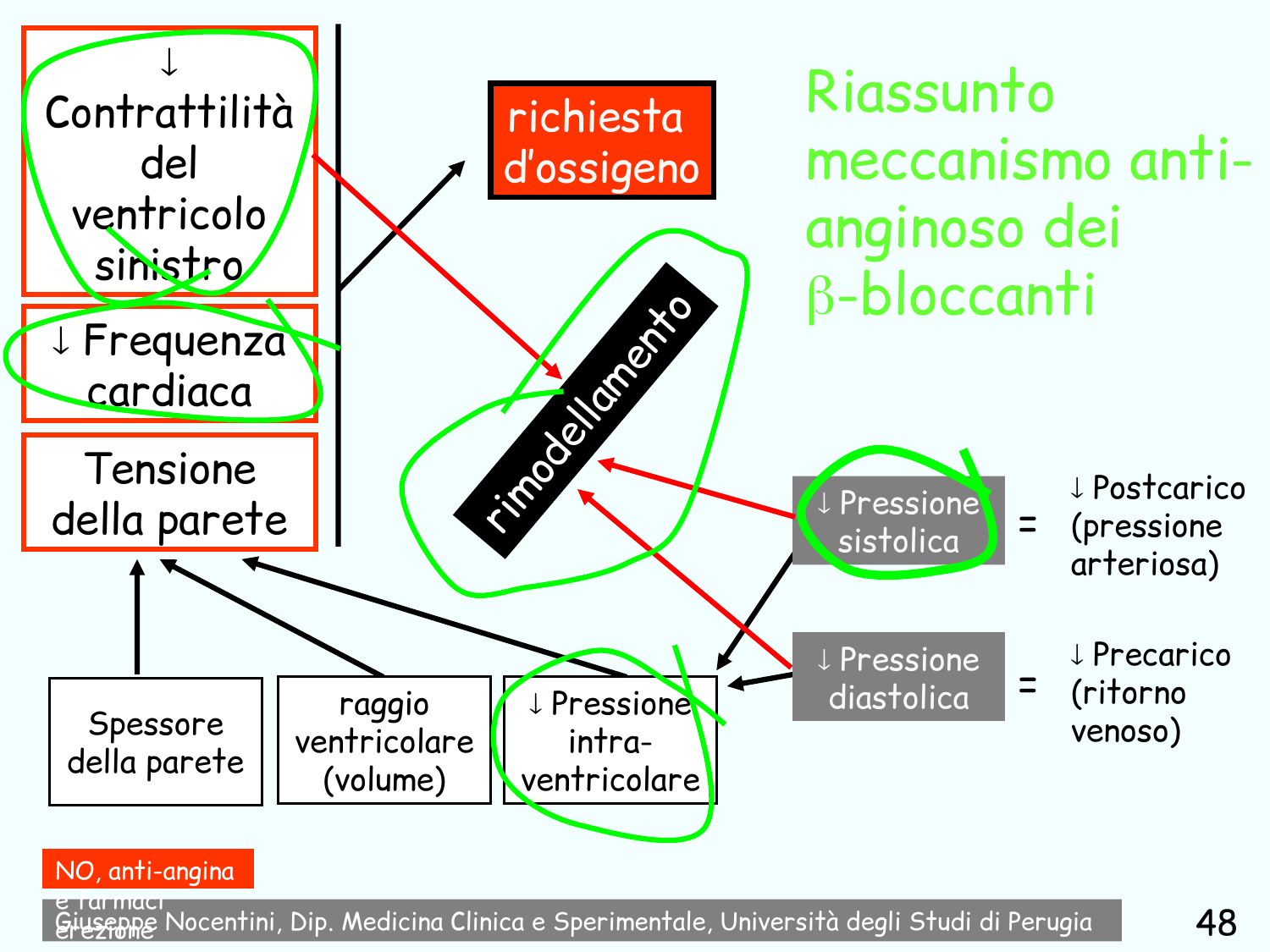

↓ Contrattilità del ventricolo sinistro
Riassunto meccanismo anti-anginoso dei
β-bloccanti
richiesta
d’ossigeno

↓ Frequenza
cardiaca
rimodellamento
Tensione della parete

↓ Postcarico
(pressione arteriosa)

↓ Pressione sistolica
=

↓ Precarico
(ritorno venoso)
↓ Pressione diastolica

=

raggio ventricolare (volume)
↓ Pressione intra-ventricolare

Spessore della parete

NO, anti-angina e farmaci erezione
48
Giuseppe Nocentini, Dip. Medicina Clinica e Sperimentale, Università degli Studi di Perugia